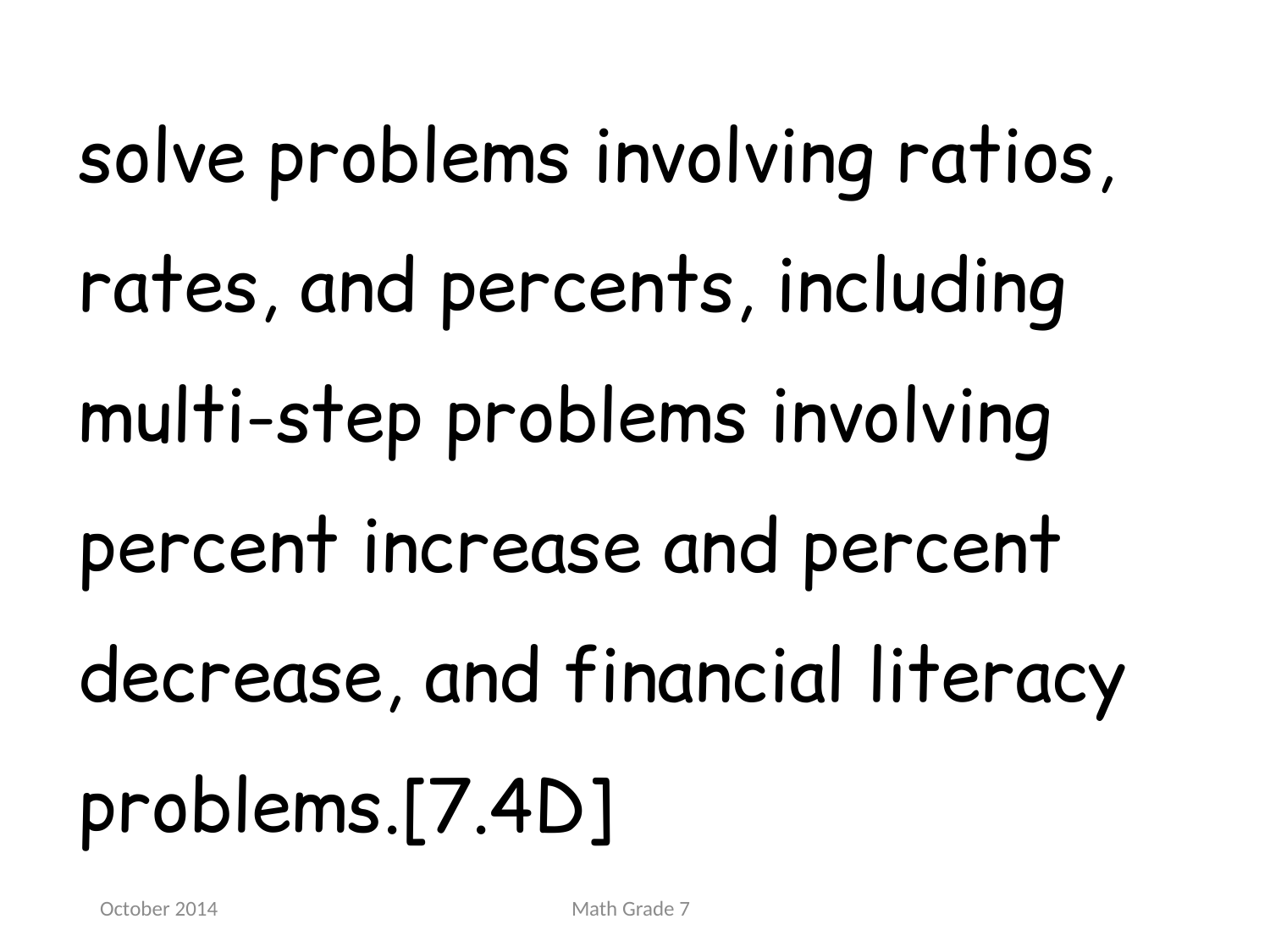

solve problems involving ratios, rates, and percents, including multi-step problems involving percent increase and percent decrease, and financial literacy problems.[7.4D]
October 2014
Math Grade 7